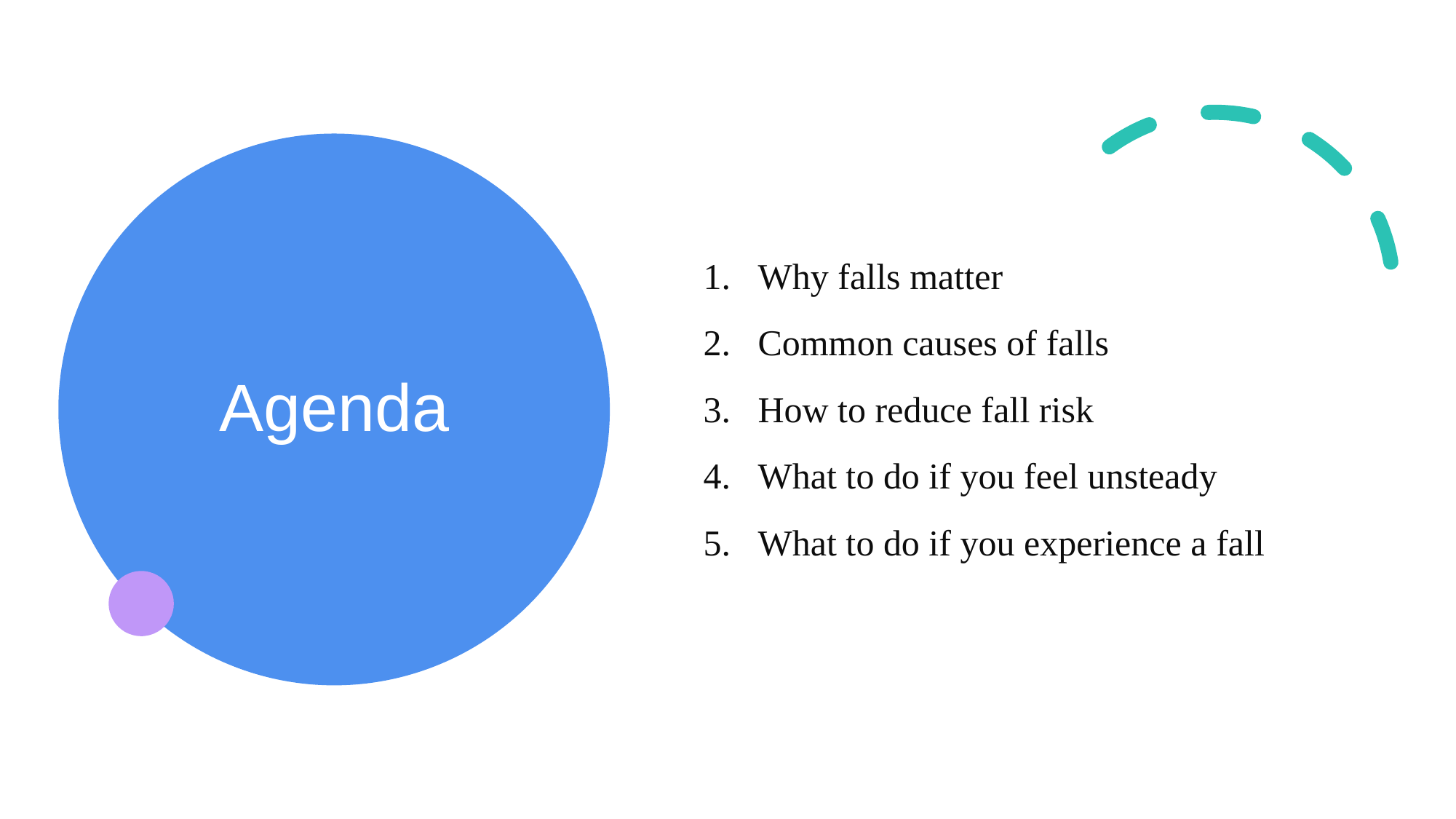

Why falls matter
Common causes of falls
How to reduce fall risk
What to do if you feel unsteady
What to do if you experience a fall
# Agenda